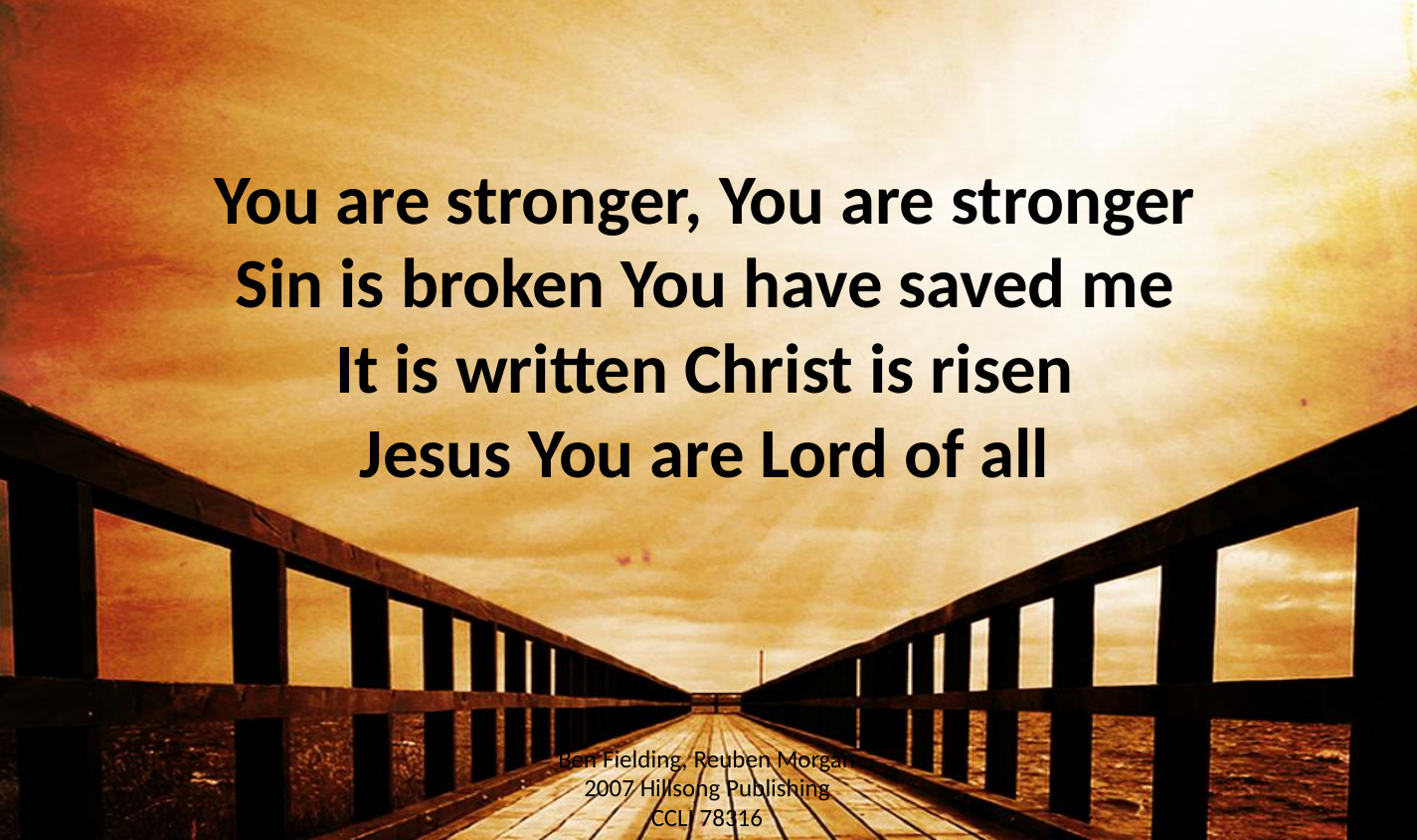

You are stronger, You are stronger
Sin is broken You have saved me
It is written Christ is risen
Jesus You are Lord of all
Ben Fielding, Reuben Morgan
2007 Hillsong Publishing
CCLI 78316